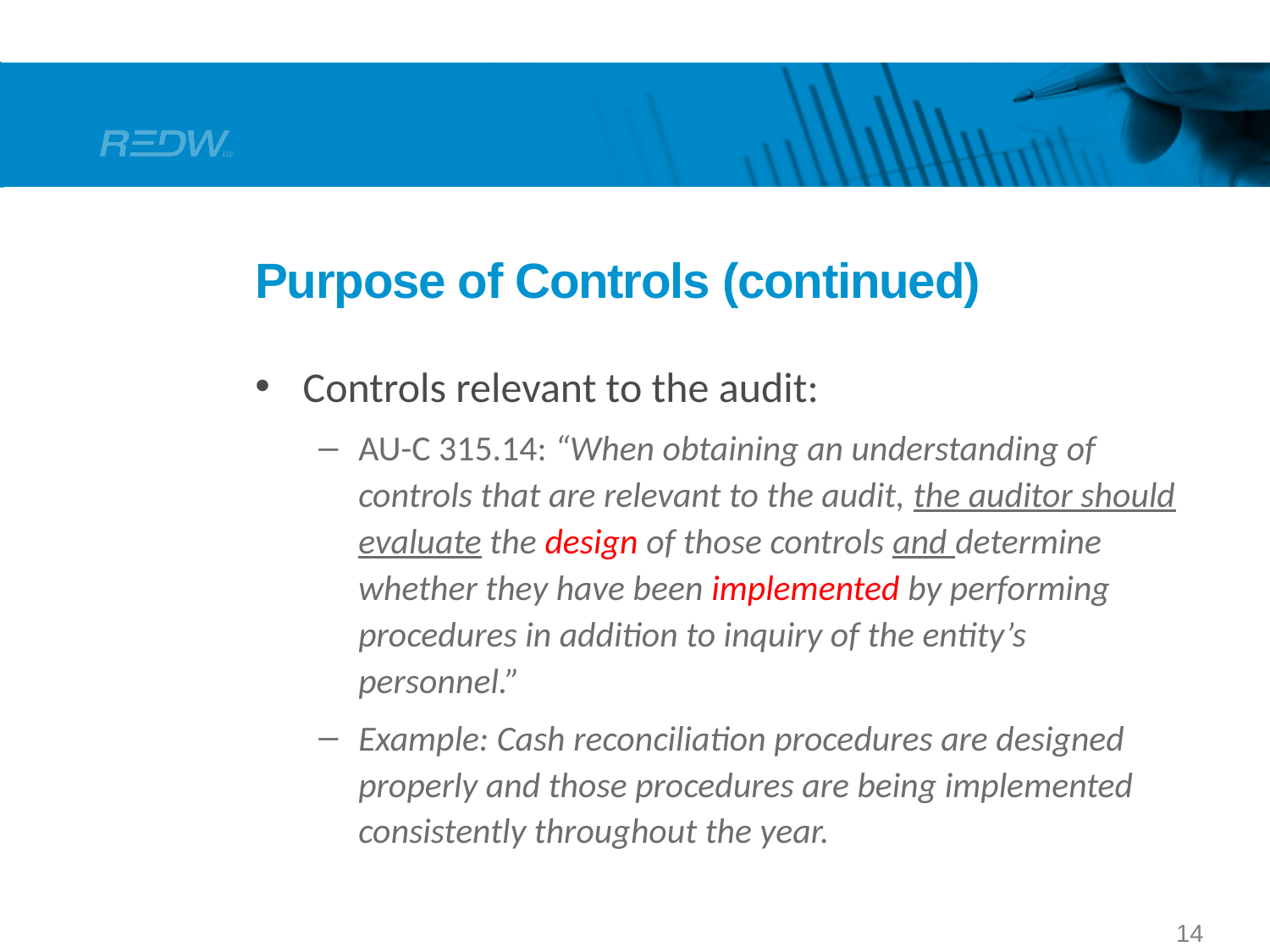

# Purpose of Controls (continued)
Controls relevant to the audit:
AU-C 315.14: “When obtaining an understanding of controls that are relevant to the audit, the auditor should evaluate the design of those controls and determine whether they have been implemented by performing procedures in addition to inquiry of the entity’s personnel.”
Example: Cash reconciliation procedures are designed properly and those procedures are being implemented consistently throughout the year.